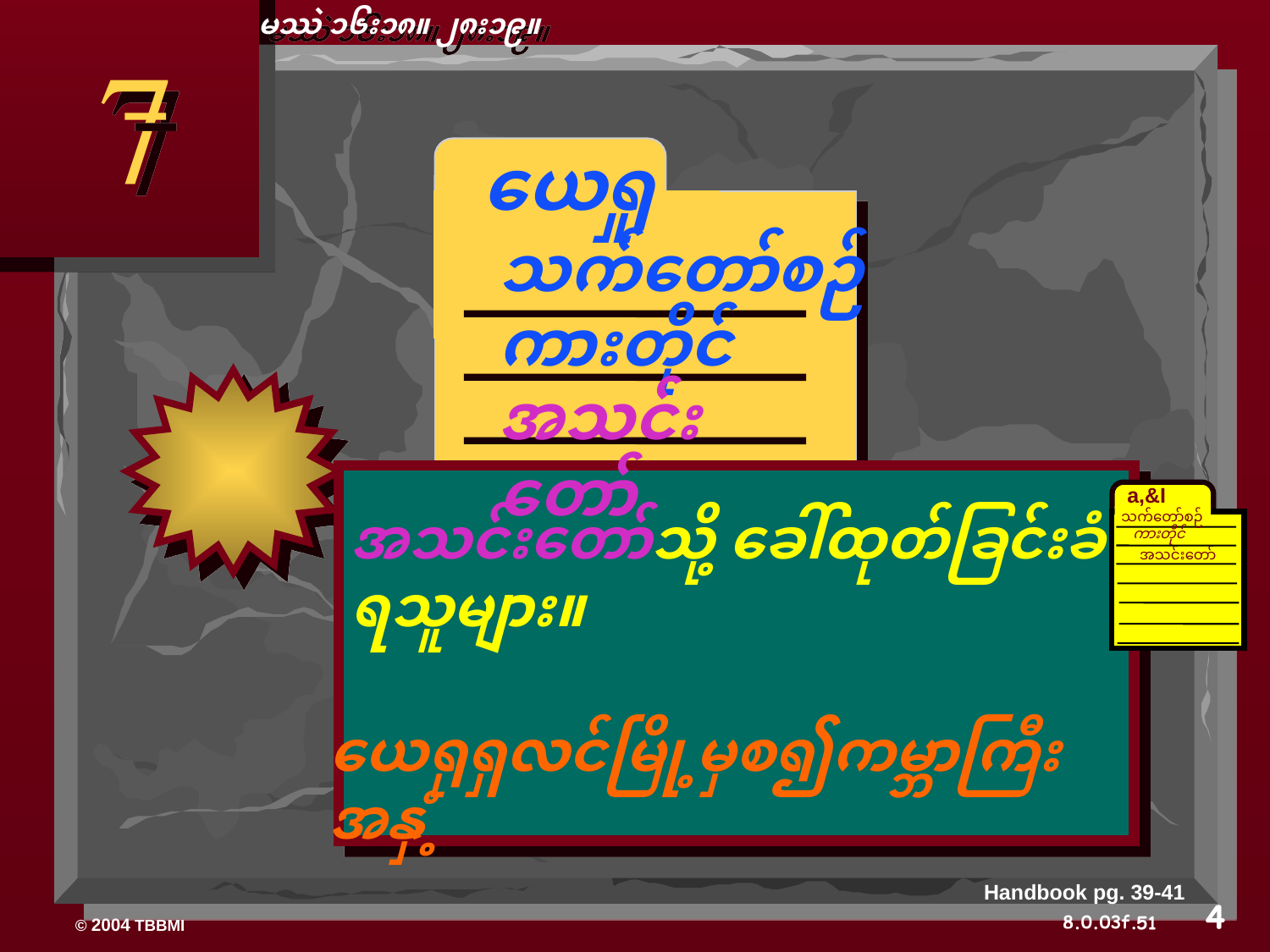

မဿဲ ၁၆း၁၈။ ၂၈း၁၉။

7

 ယေရှု

သက်တော်စဉ်
ကားတိုင်

အသင်းတော်

a,&I

အသင်းတော်သို့ ခေါ်ထုတ်ခြင်းခံရသူများ။
သက်တော်စဉ်

ကားတိုင်

အသင်းတော်

ယေရုရှလင်မြို့မှစ၍ကမ္ဘာကြီးအနှံ့

Handbook pg. 39-41
4
51